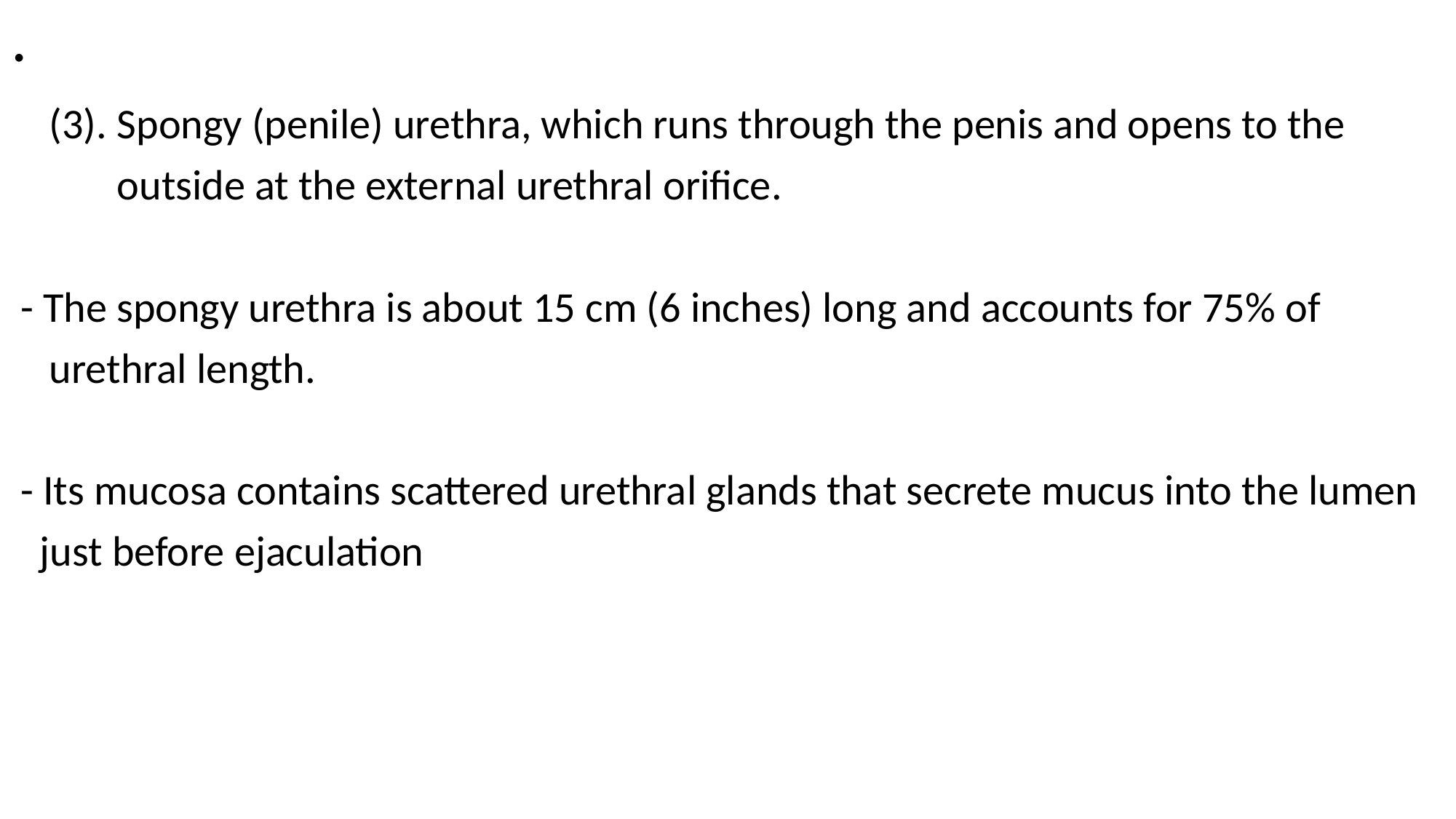

# .
    (3). Spongy (penile) urethra, which runs through the penis and opens to the
           outside at the external urethral orifice.

 - The spongy urethra is about 15 cm (6 inches) long and accounts for 75% of
    urethral length.

 - Its mucosa contains scattered urethral glands that secrete mucus into the lumen
   just before ejaculation